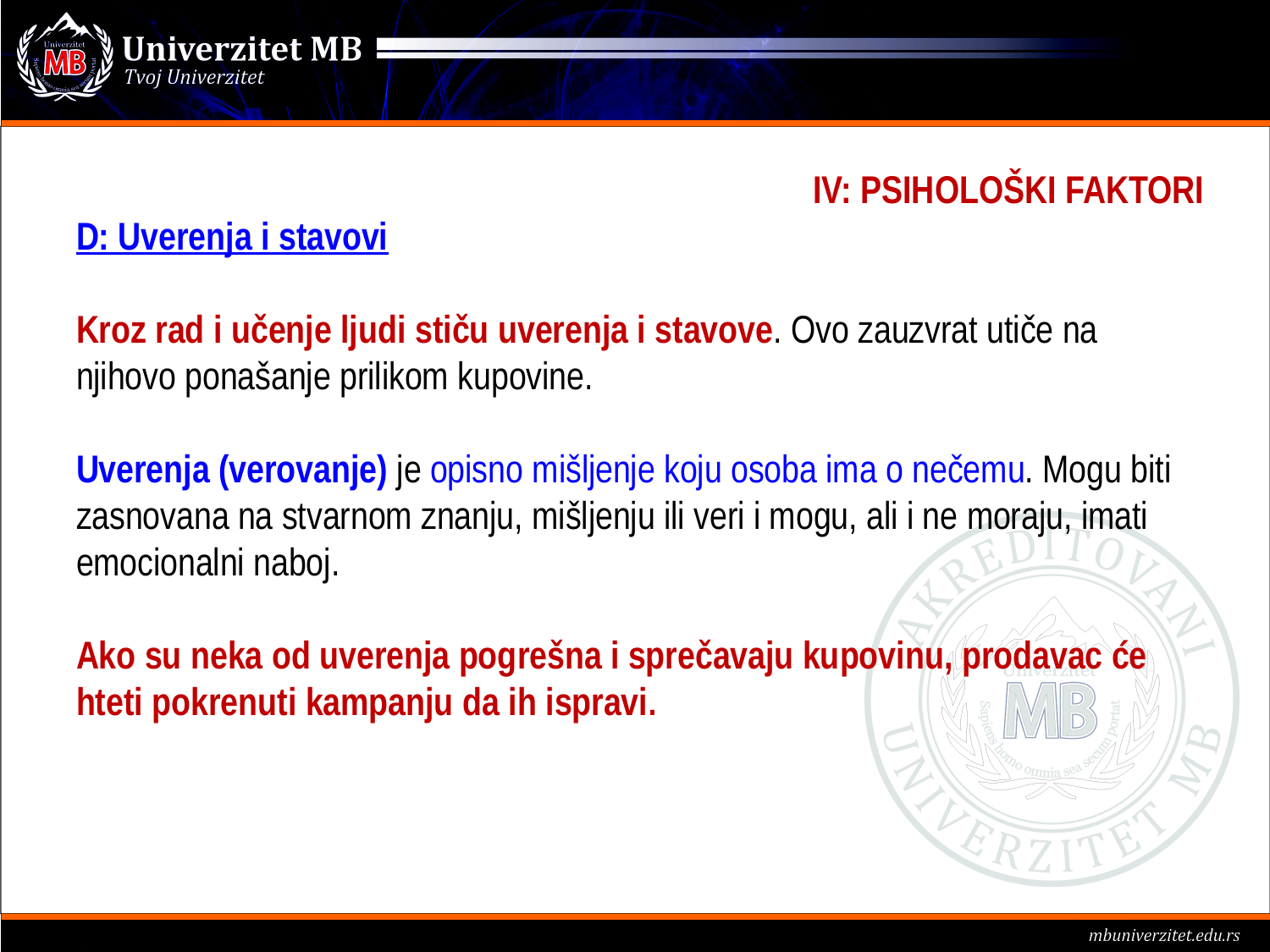

IV: PSIHOLOŠKI FAKTORI
D: Uverenja i stavovi

Kroz rad i učenje ljudi stiču uverenja i stavove. Ovo zauzvrat utiče na njihovo ponašanje prilikom kupovine.

Uverenja (verovanje) je opisno mišljenje koju osoba ima o nečemu. Mogu biti zasnovana na stvarnom znanju, mišljenju ili veri i mogu, ali i ne moraju, imati emocionalni naboj.

Ako su neka od uverenja pogrešna i sprečavaju kupovinu, prodavac će hteti pokrenuti kampanju da ih ispravi.